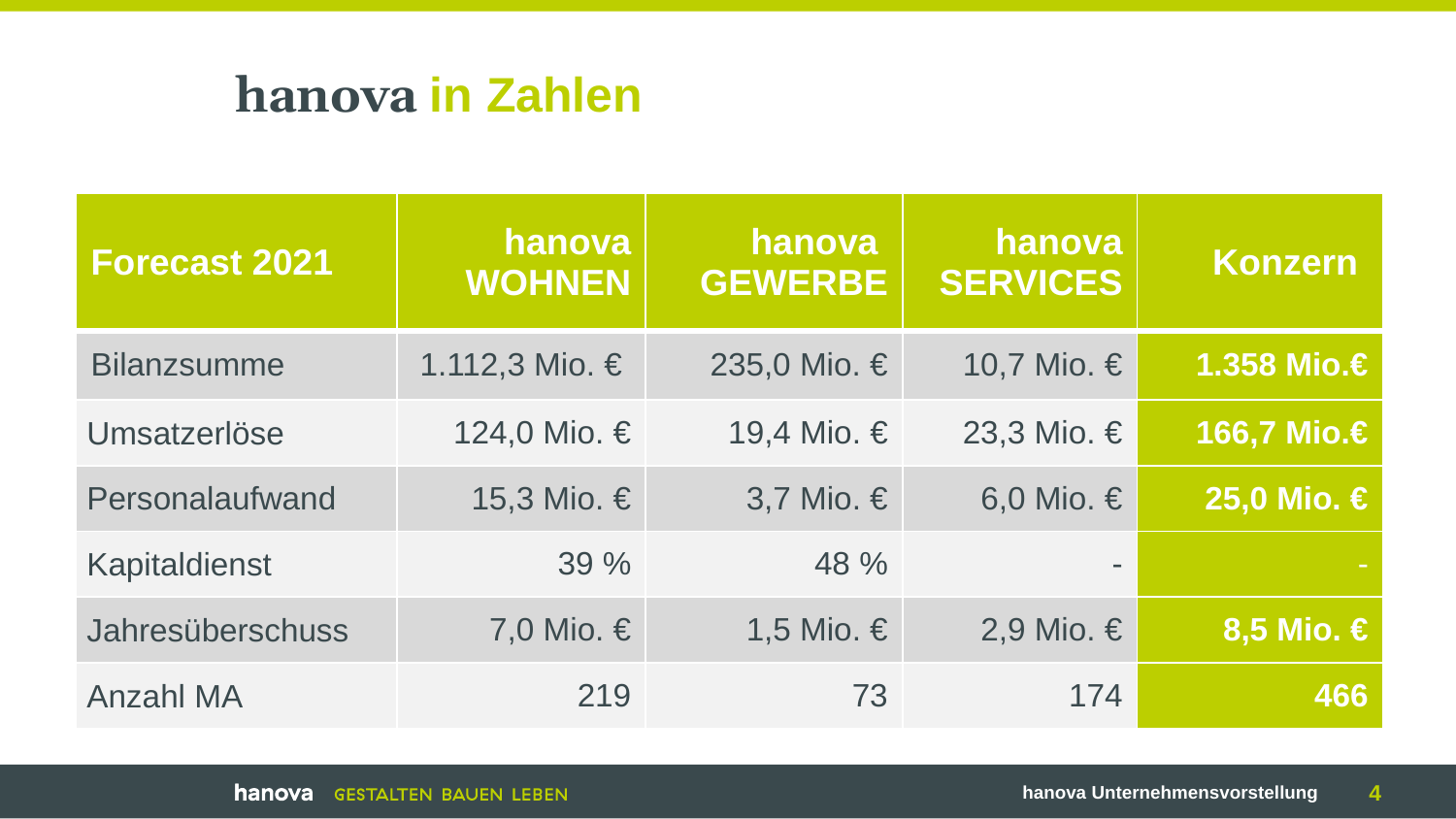

# hanova in Zahlen
| Forecast 2021 | hanova WOHNEN | hanova GEWERBE | hanova SERVICES | Konzern |
| --- | --- | --- | --- | --- |
| Bilanzsumme | 1.112,3 Mio. € | 235,0 Mio. € | 10,7 Mio. € | 1.358 Mio.€ |
| Umsatzerlöse | 124,0 Mio. € | 19,4 Mio. € | 23,3 Mio. € | 166,7 Mio.€ |
| Personalaufwand | 15,3 Mio. € | 3,7 Mio. € | 6,0 Mio. € | 25,0 Mio. € |
| Kapitaldienst | 39 % | 48 % | - | - |
| Jahresüberschuss | 7,0 Mio. € | 1,5 Mio. € | 2,9 Mio. € | 8,5 Mio. € |
| Anzahl MA | 219 | 73 | 174 | 466 |
hanova Unternehmensvorstellung
4